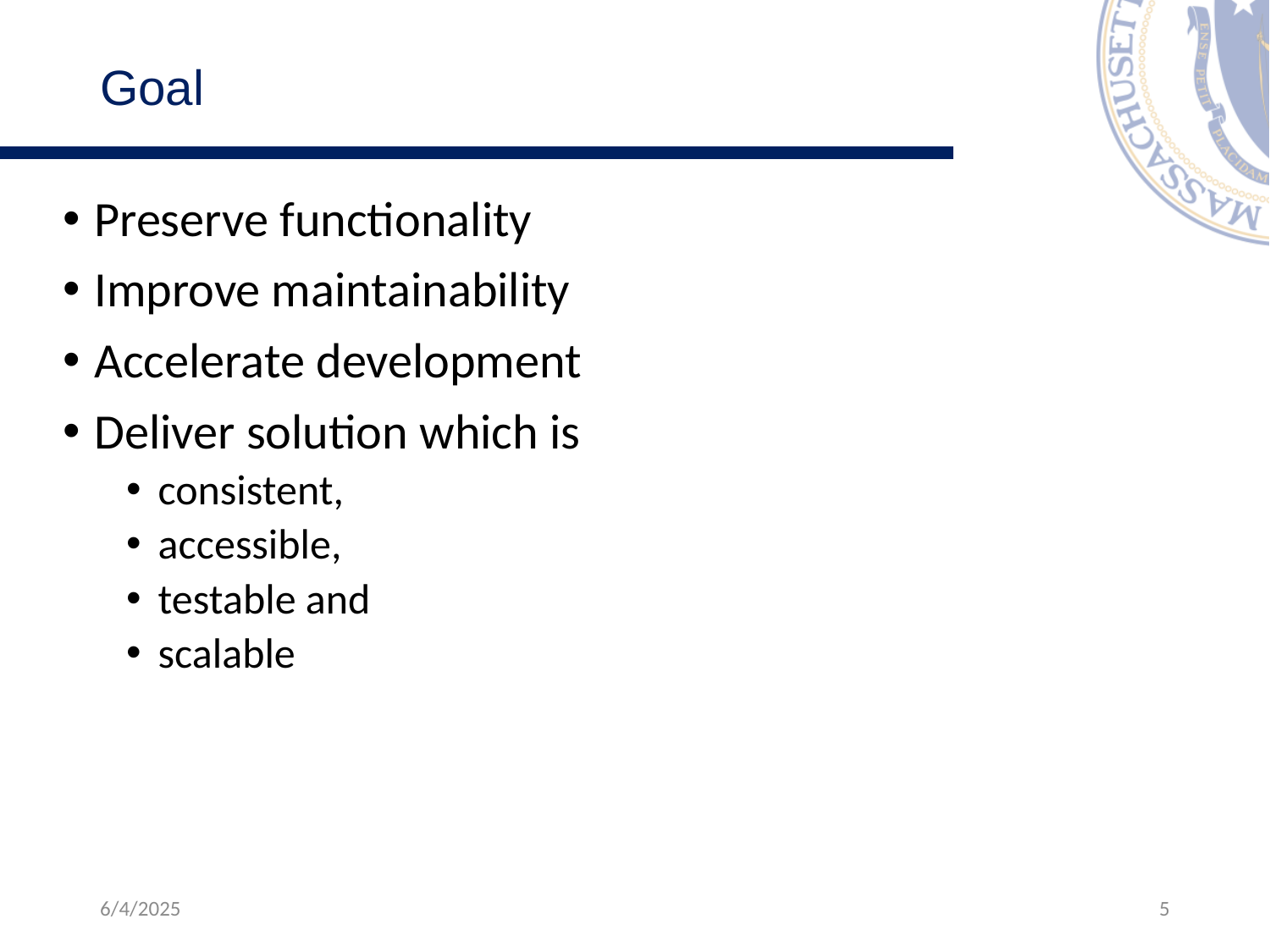

# Goal
Preserve functionality
Improve maintainability
Accelerate development
Deliver solution which is
consistent,
accessible,
testable and
scalable
6/4/2025
5